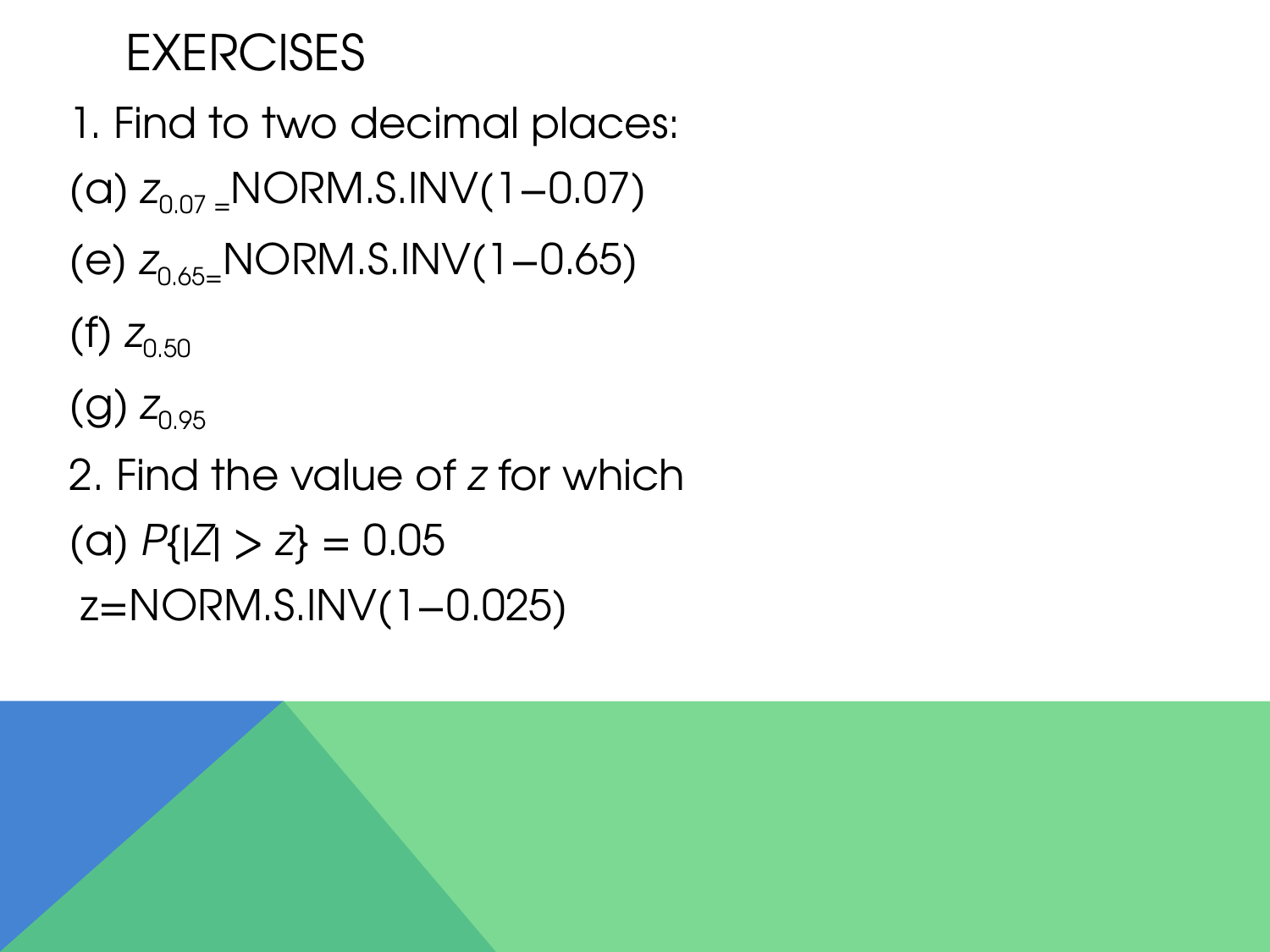

# Exercises
1. Find to two decimal places:
(a) z0.07 =NORM.S.INV(1­­­­­­­­­­­­­−0.07)
(e) z0.65=NORM.S.INV(1­­­­­­­­­­­­­−0.65)
(f) z0.50
(g) z0.95
2. Find the value of z for which
(a) P{|Z| > z} = 0.05
 z=NORM.S.INV(1−0.025)